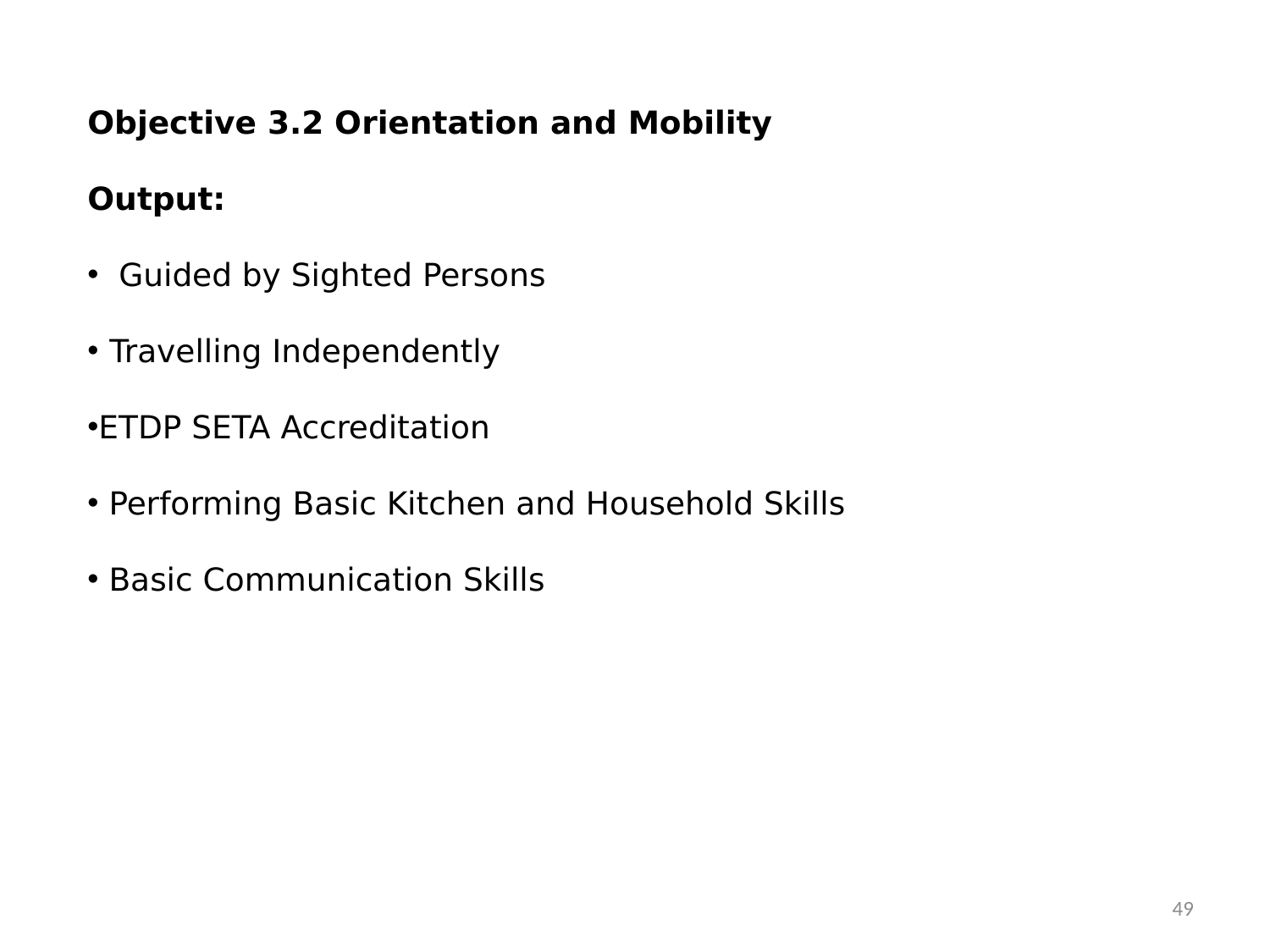

Objective 3.2 Orientation and Mobility

Output:

  Guided by Sighted Persons

 Travelling Independently

ETDP SETA Accreditation

 Performing Basic Kitchen and Household Skills

 Basic Communication Skills
49